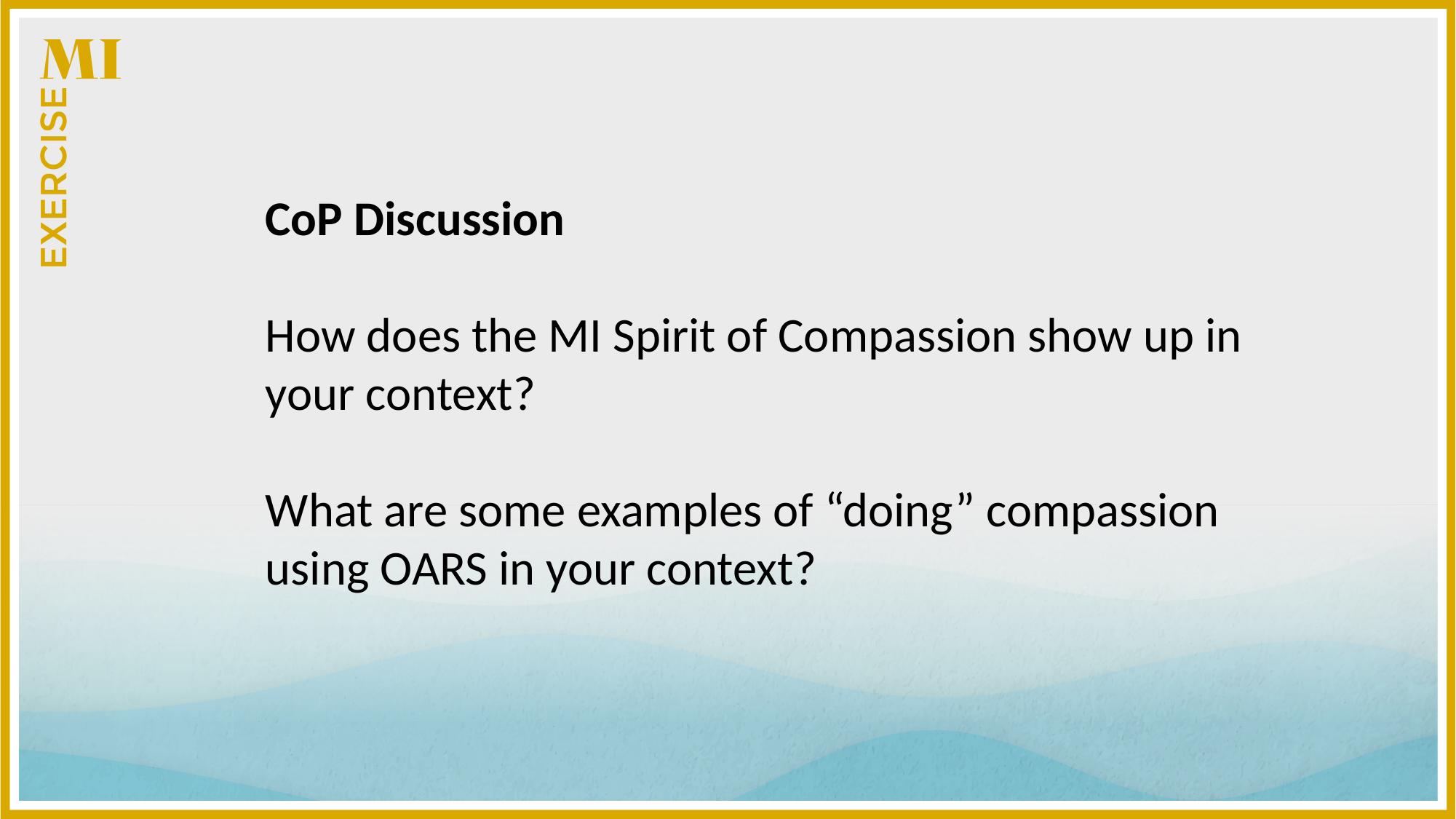

CoP Discussion

How does the MI Spirit of Compassion show up in your context?

What are some examples of “doing” compassion using OARS in your context?